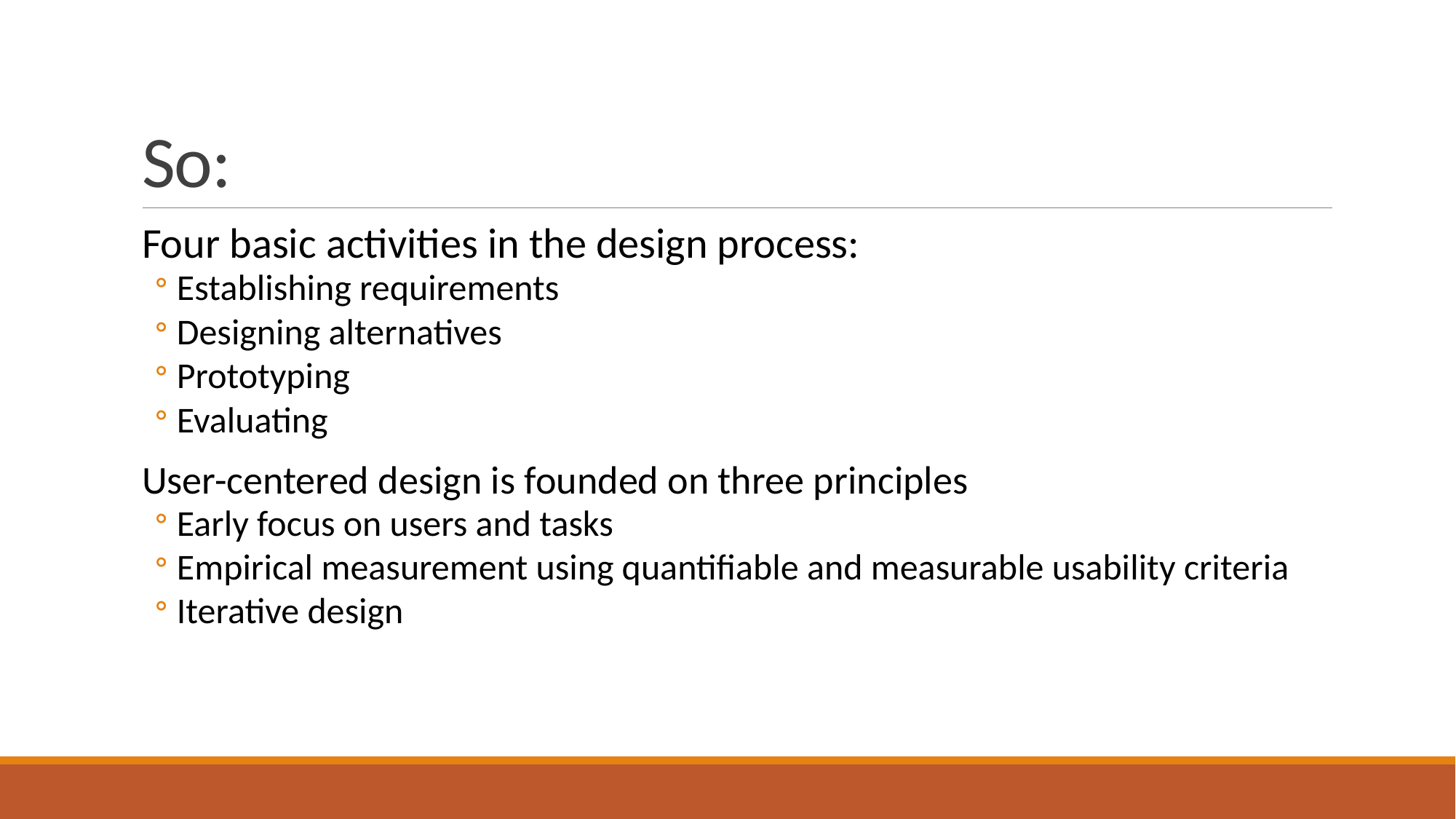

# So:
Four basic activities in the design process:
Establishing requirements
Designing alternatives
Prototyping
Evaluating
User-centered design is founded on three principles
Early focus on users and tasks
Empirical measurement using quantifiable and measurable usability criteria
Iterative design